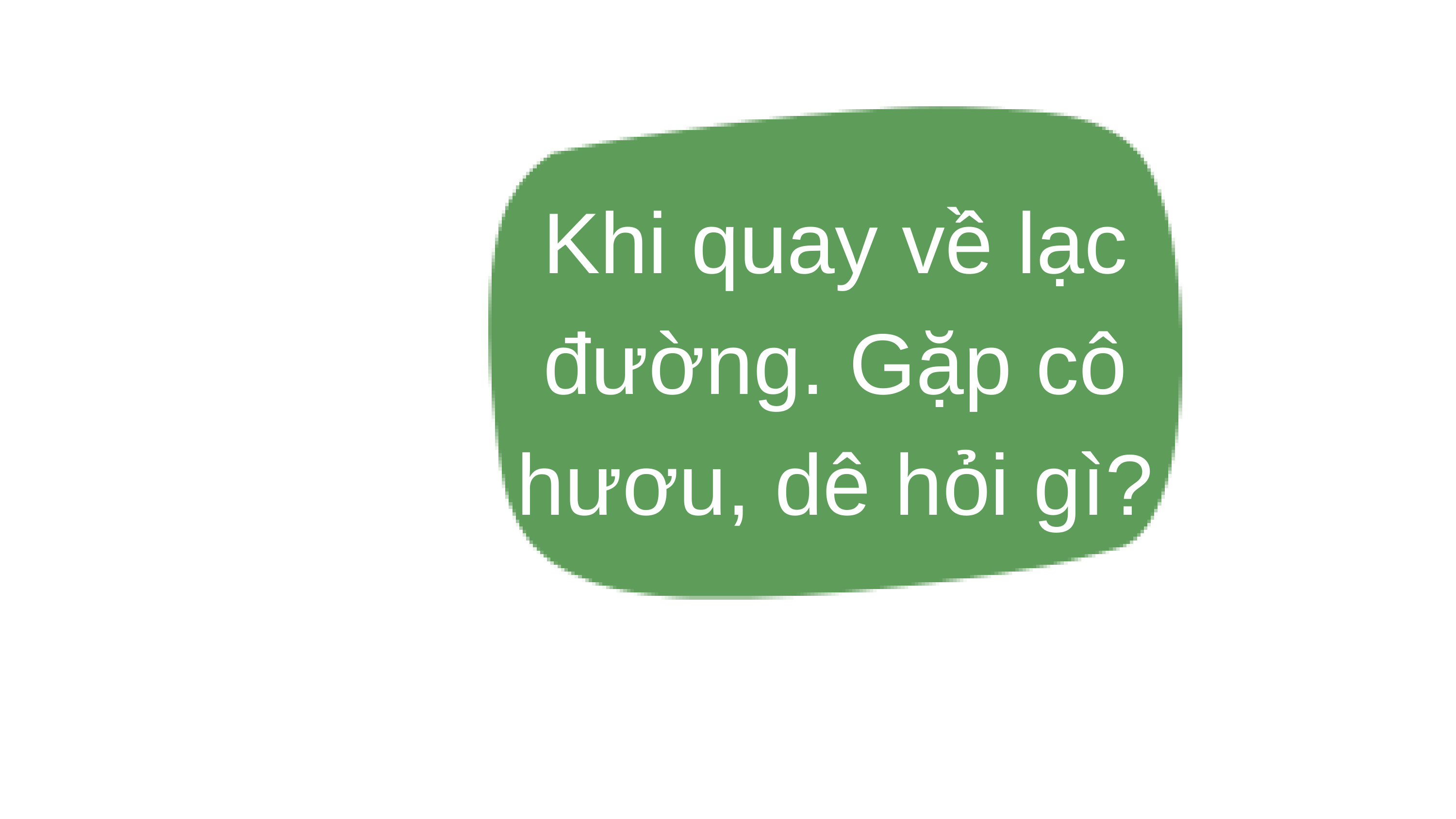

Khi quay về lạc đường. Gặp cô hươu, dê hỏi gì?